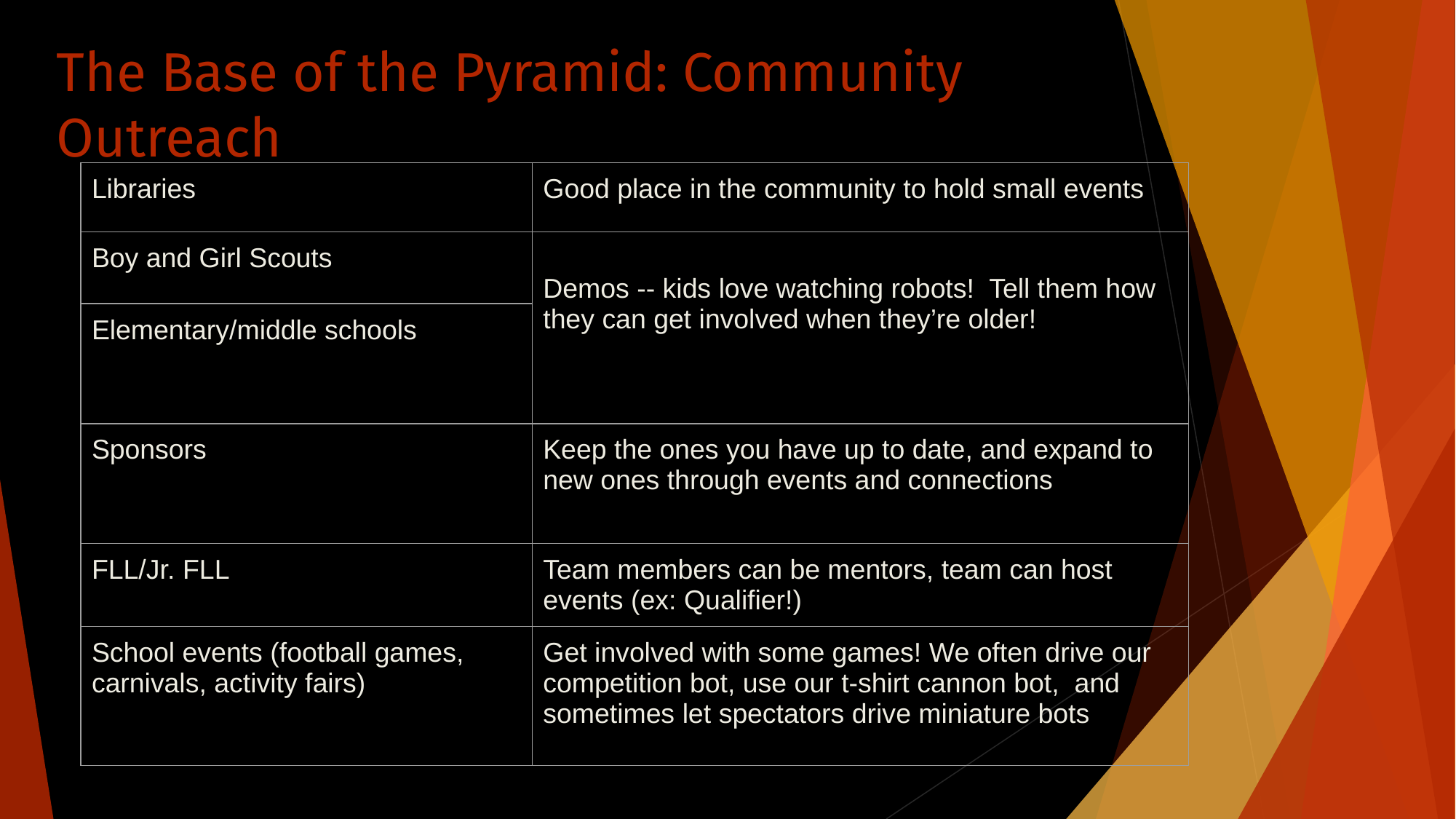

# The Base of the Pyramid: Community Outreach
| Libraries | Good place in the community to hold small events |
| --- | --- |
| Boy and Girl Scouts | Demos -- kids love watching robots! Tell them how they can get involved when they’re older! |
| Elementary/middle schools |  |
| Sponsors | Keep the ones you have up to date, and expand to new ones through events and connections |
| FLL/Jr. FLL | Team members can be mentors, team can host events (ex: Qualifier!) |
| School events (football games, carnivals, activity fairs) | Get involved with some games! We often drive our competition bot, use our t-shirt cannon bot, and sometimes let spectators drive miniature bots |